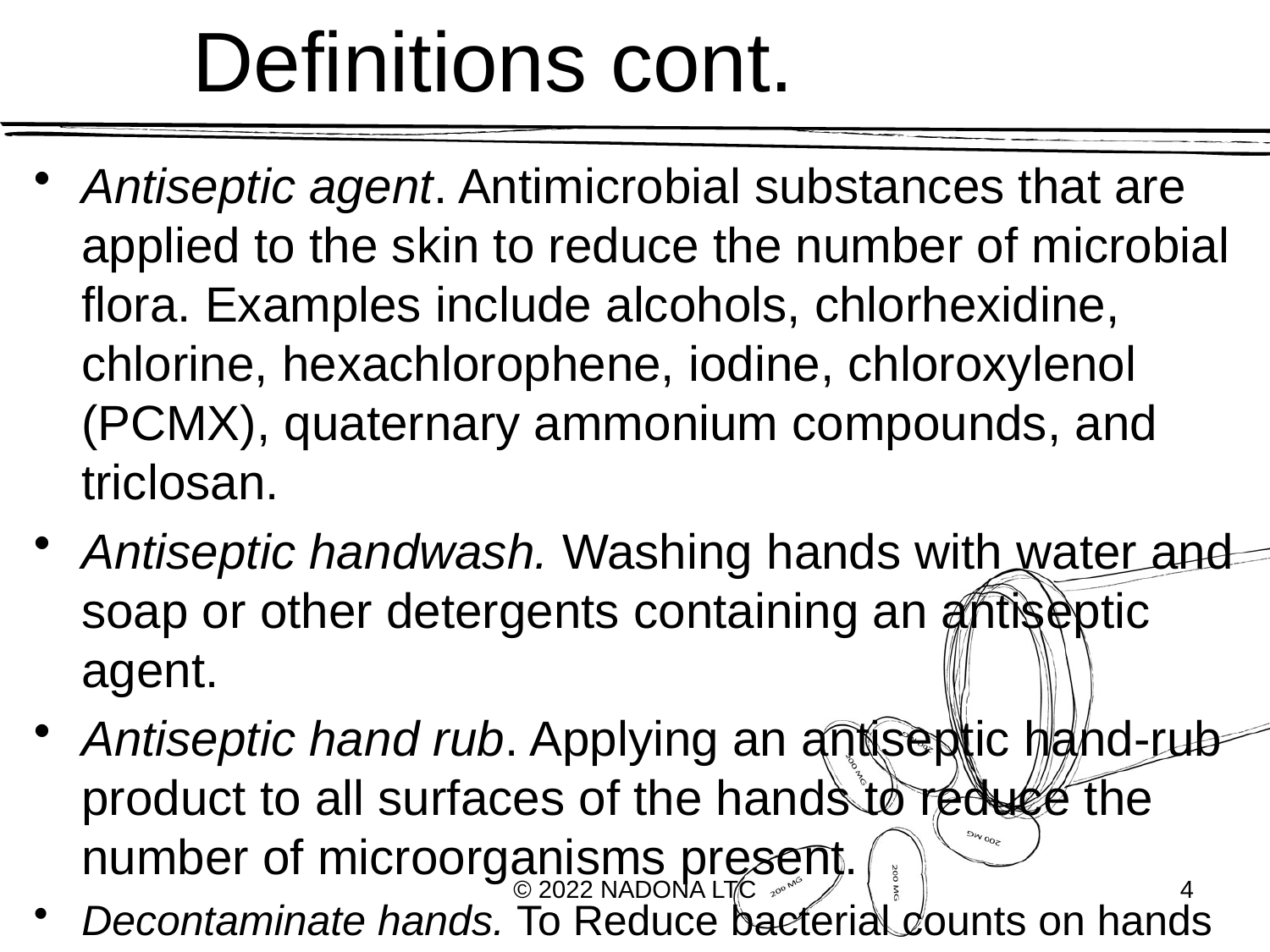

# Definitions cont.
Antiseptic agent. Antimicrobial substances that are applied to the skin to reduce the number of microbial flora. Examples include alcohols, chlorhexidine, chlorine, hexachlorophene, iodine, chloroxylenol (PCMX), quaternary ammonium compounds, and triclosan.
Antiseptic handwash. Washing hands with water and soap or other detergents containing an antiseptic agent.
Antiseptic hand rub. Applying an antiseptic hand-rub product to all surfaces of the hands to reduce the number of microorganisms present.
Decontaminate hands. To Reduce bacterial counts on hands by performing antiseptic hand rub or antiseptic handwash.

© 2022 NADONA LTC
4